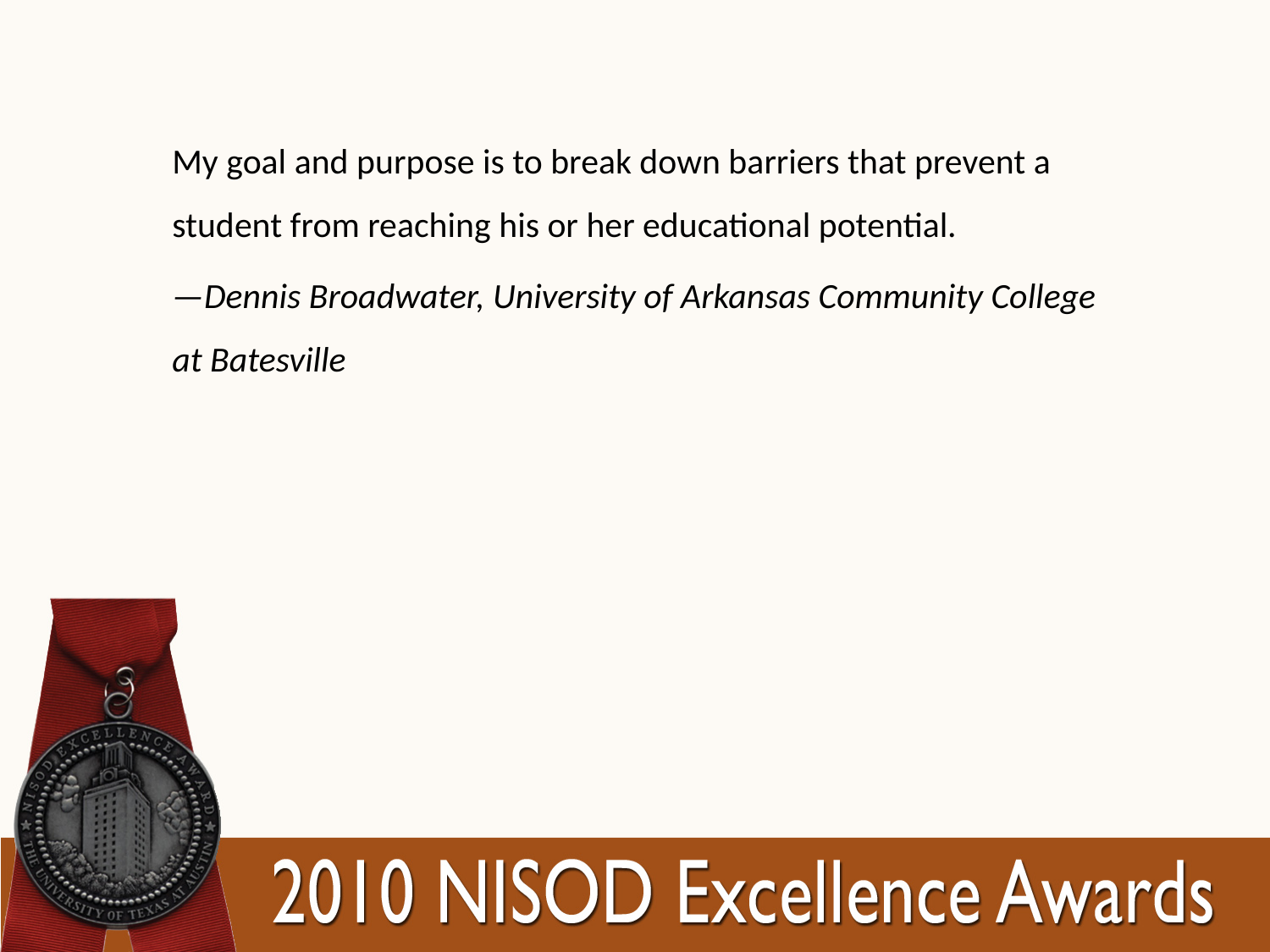

My goal and purpose is to break down barriers that prevent a student from reaching his or her educational potential.
—Dennis Broadwater, University of Arkansas Community College at Batesville